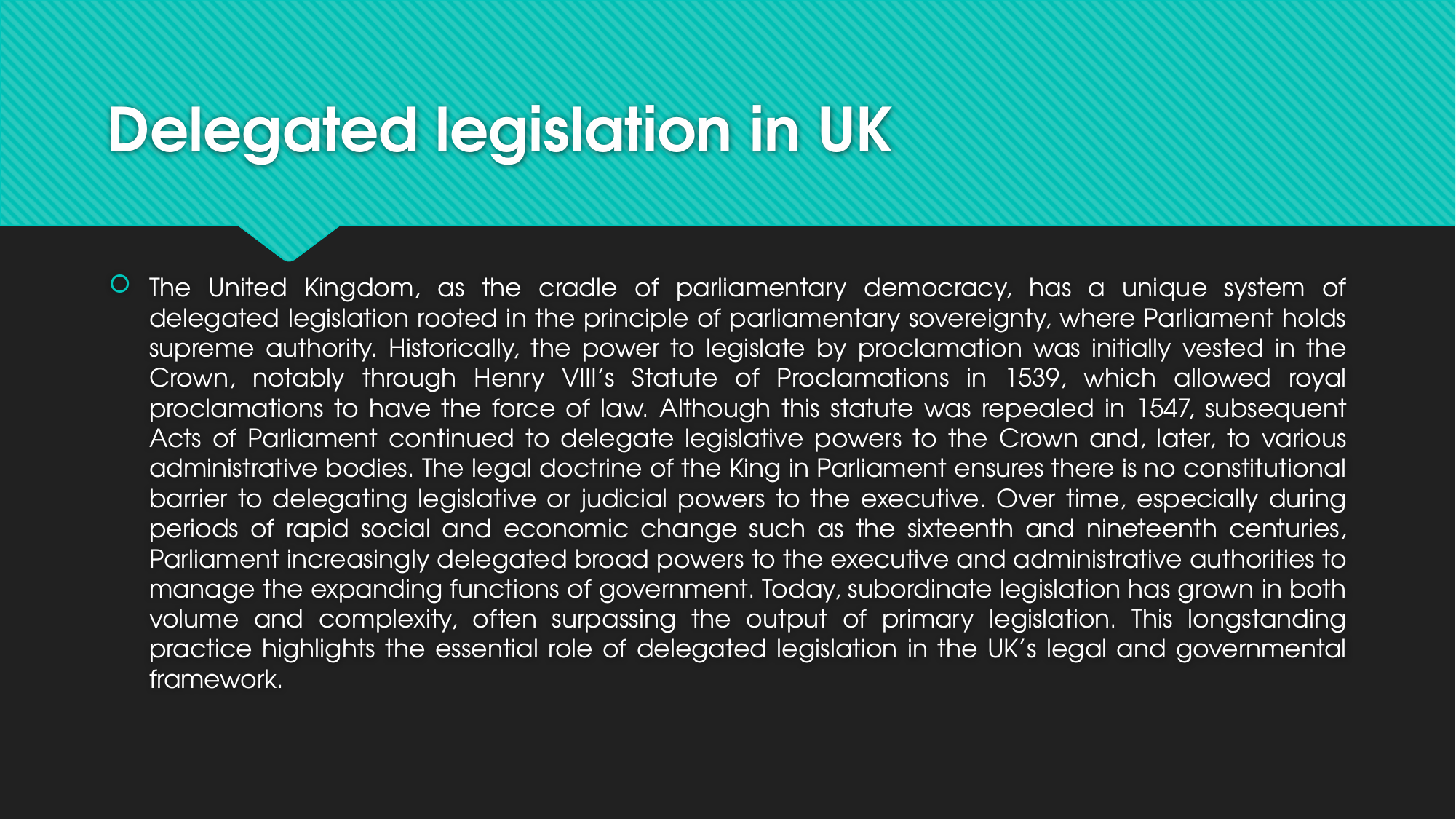

# Delegated legislation in UK
The United Kingdom, as the cradle of parliamentary democracy, has a unique system of delegated legislation rooted in the principle of parliamentary sovereignty, where Parliament holds supreme authority. Historically, the power to legislate by proclamation was initially vested in the Crown, notably through Henry VIII’s Statute of Proclamations in 1539, which allowed royal proclamations to have the force of law. Although this statute was repealed in 1547, subsequent Acts of Parliament continued to delegate legislative powers to the Crown and, later, to various administrative bodies. The legal doctrine of the King in Parliament ensures there is no constitutional barrier to delegating legislative or judicial powers to the executive. Over time, especially during periods of rapid social and economic change such as the sixteenth and nineteenth centuries, Parliament increasingly delegated broad powers to the executive and administrative authorities to manage the expanding functions of government. Today, subordinate legislation has grown in both volume and complexity, often surpassing the output of primary legislation. This longstanding practice highlights the essential role of delegated legislation in the UK’s legal and governmental framework.